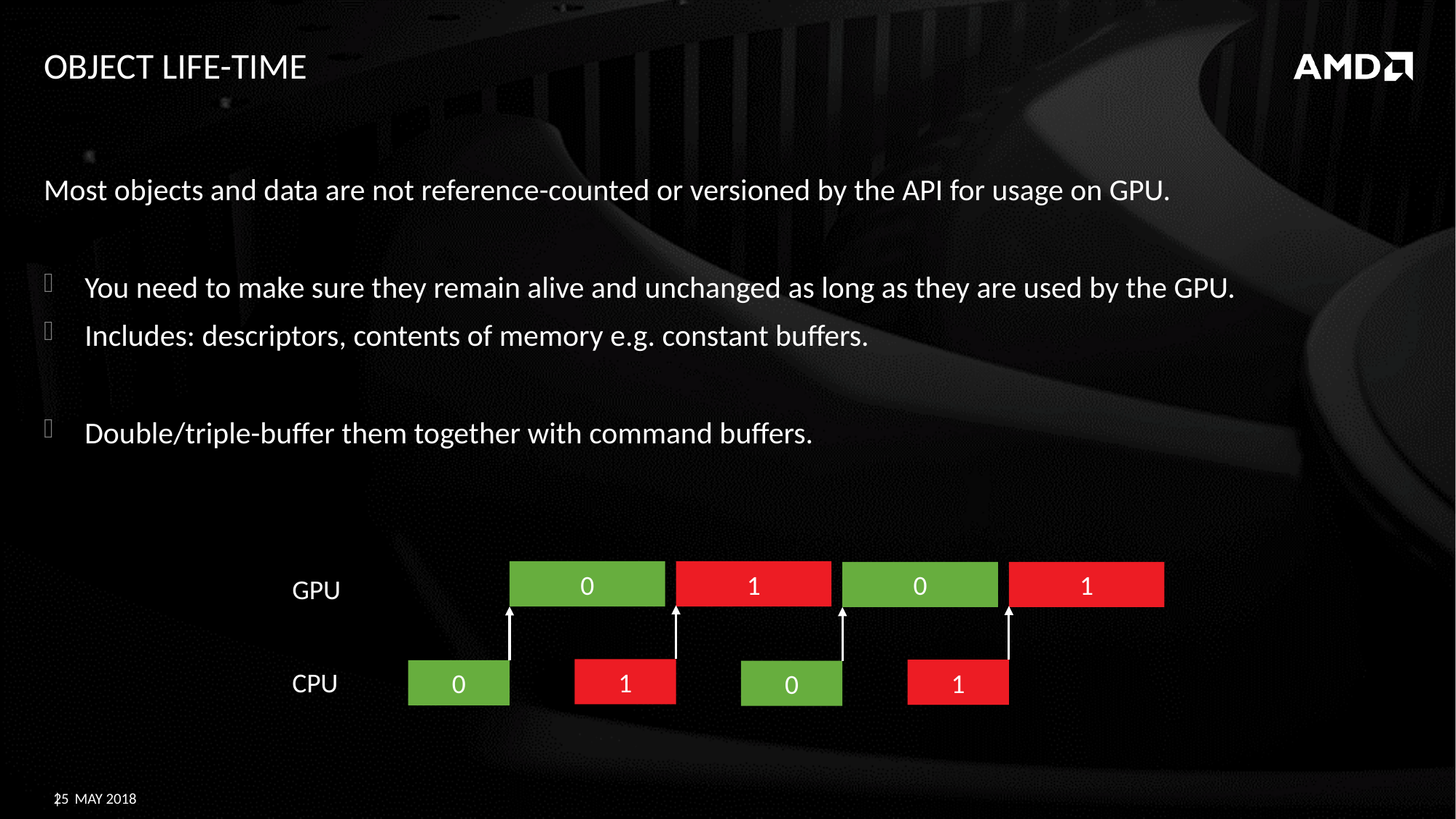

# Object life-time

Most objects and data are not reference-counted or versioned by the API for usage on GPU.

You need to make sure they remain alive and unchanged as long as they are used by the GPU.
Includes: descriptors, contents of memory e.g. constant buffers.

Double/triple-buffer them together with command buffers.
0
1
0
1
GPU
1
1
CPU
0
0